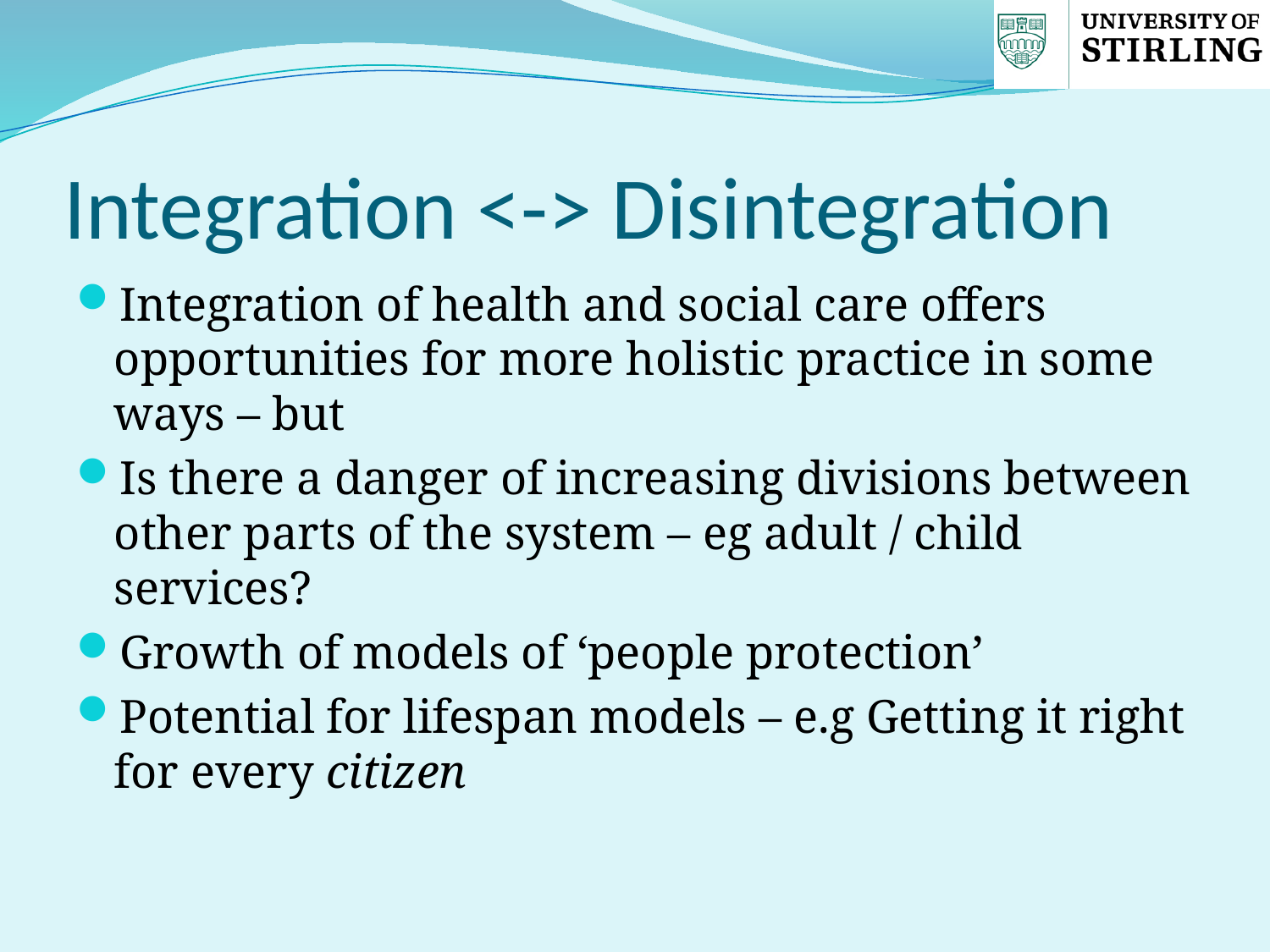

# Integration <-> Disintegration
Integration of health and social care offers opportunities for more holistic practice in some ways – but
Is there a danger of increasing divisions between other parts of the system – eg adult / child services?
Growth of models of ‘people protection’
Potential for lifespan models – e.g Getting it right for every citizen